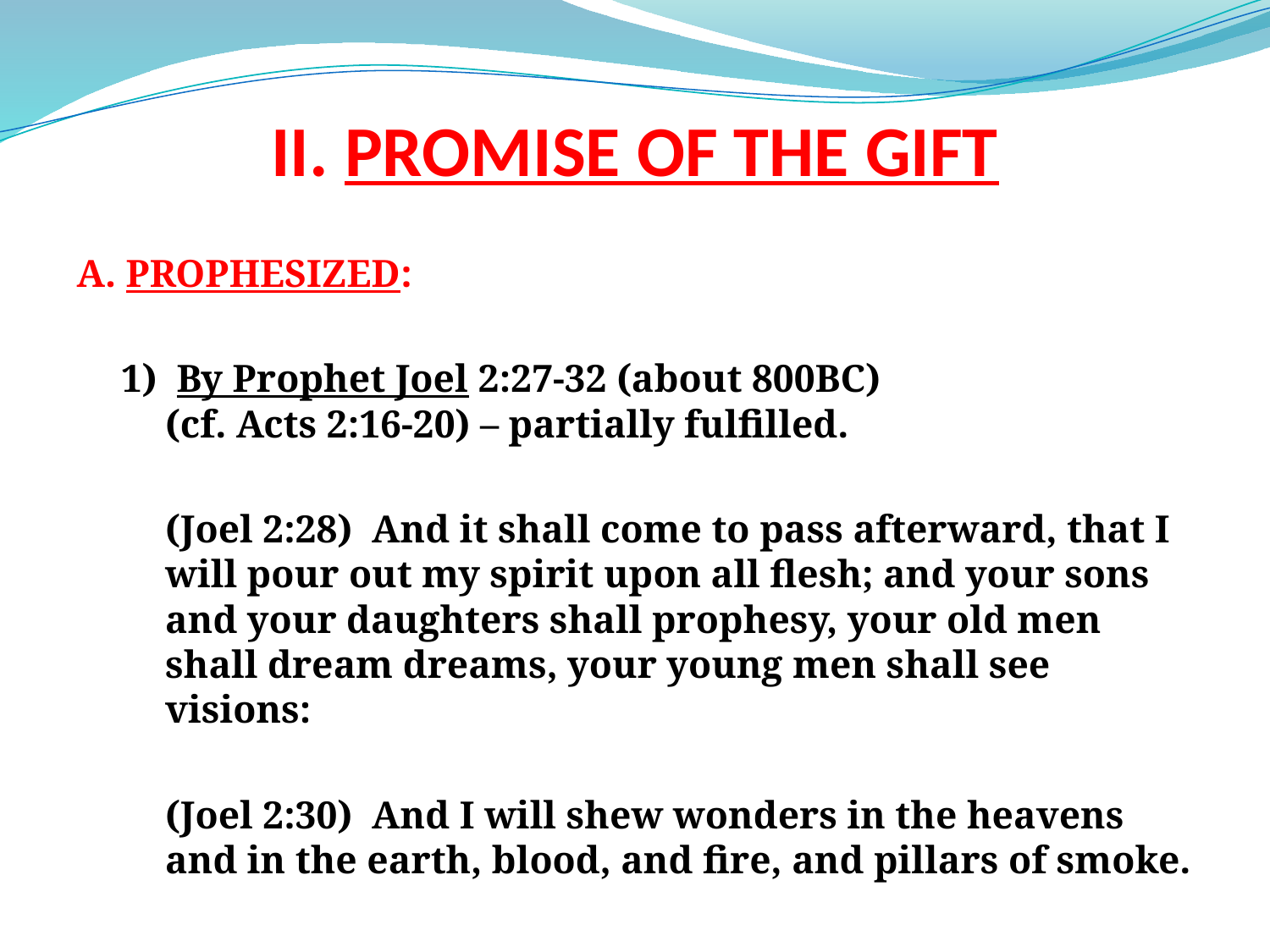

# II. PROMISE OF THE GIFT
A. PROPHESIZED:

1)  By Prophet Joel 2:27-32 (about 800BC)
(cf. Acts 2:16-20) – partially fulfilled.

(Joel 2:28)  And it shall come to pass afterward, that I will pour out my spirit upon all flesh; and your sons and your daughters shall prophesy, your old men shall dream dreams, your young men shall see visions:

(Joel 2:30)  And I will shew wonders in the heavens and in the earth, blood, and fire, and pillars of smoke.